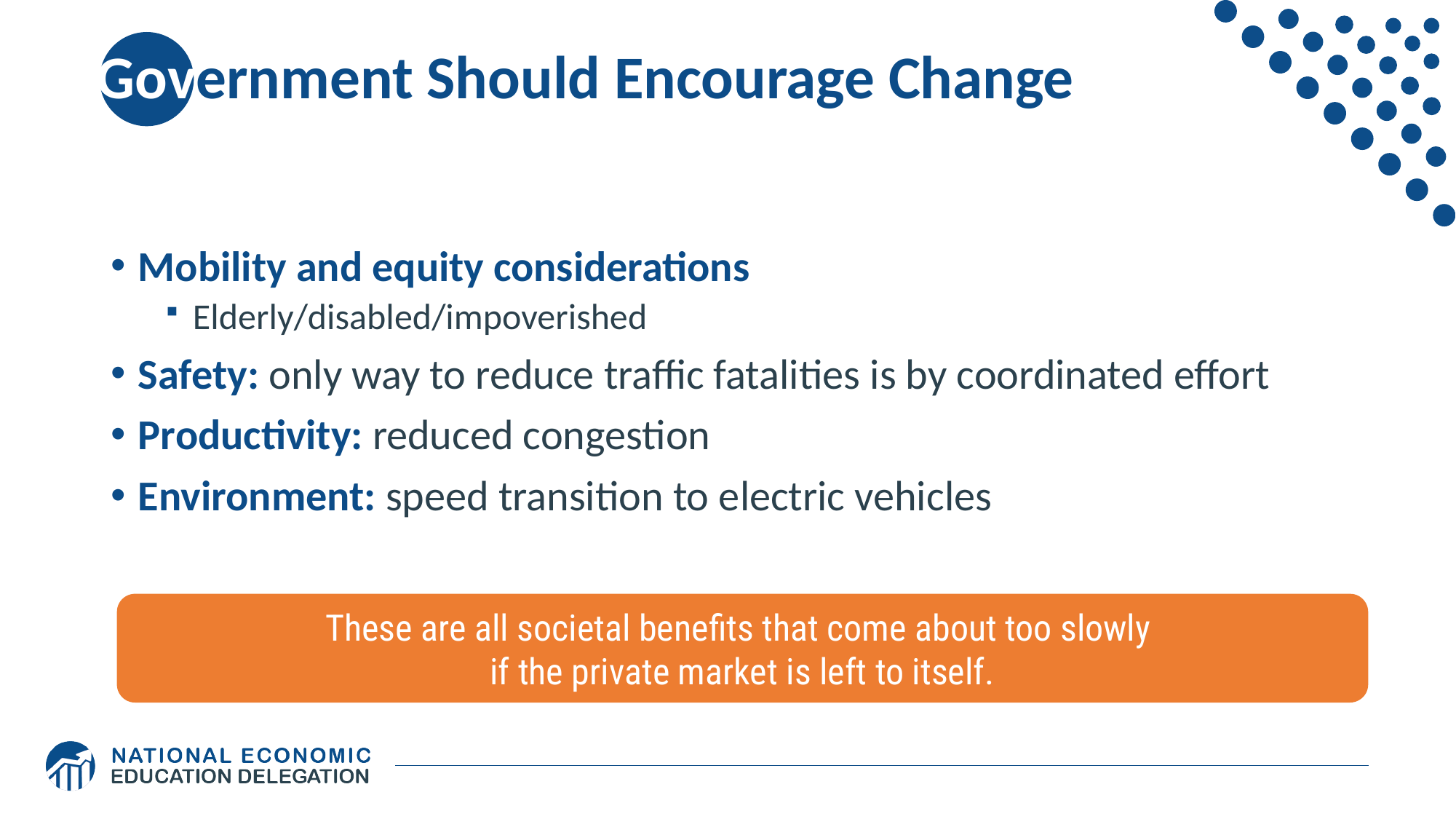

# Government Should Encourage Change
Mobility and equity considerations
Elderly/disabled/impoverished
Safety: only way to reduce traffic fatalities is by coordinated effort
Productivity: reduced congestion
Environment: speed transition to electric vehicles

These are all societal benefits that come about too slowly
if the private market is left to itself.